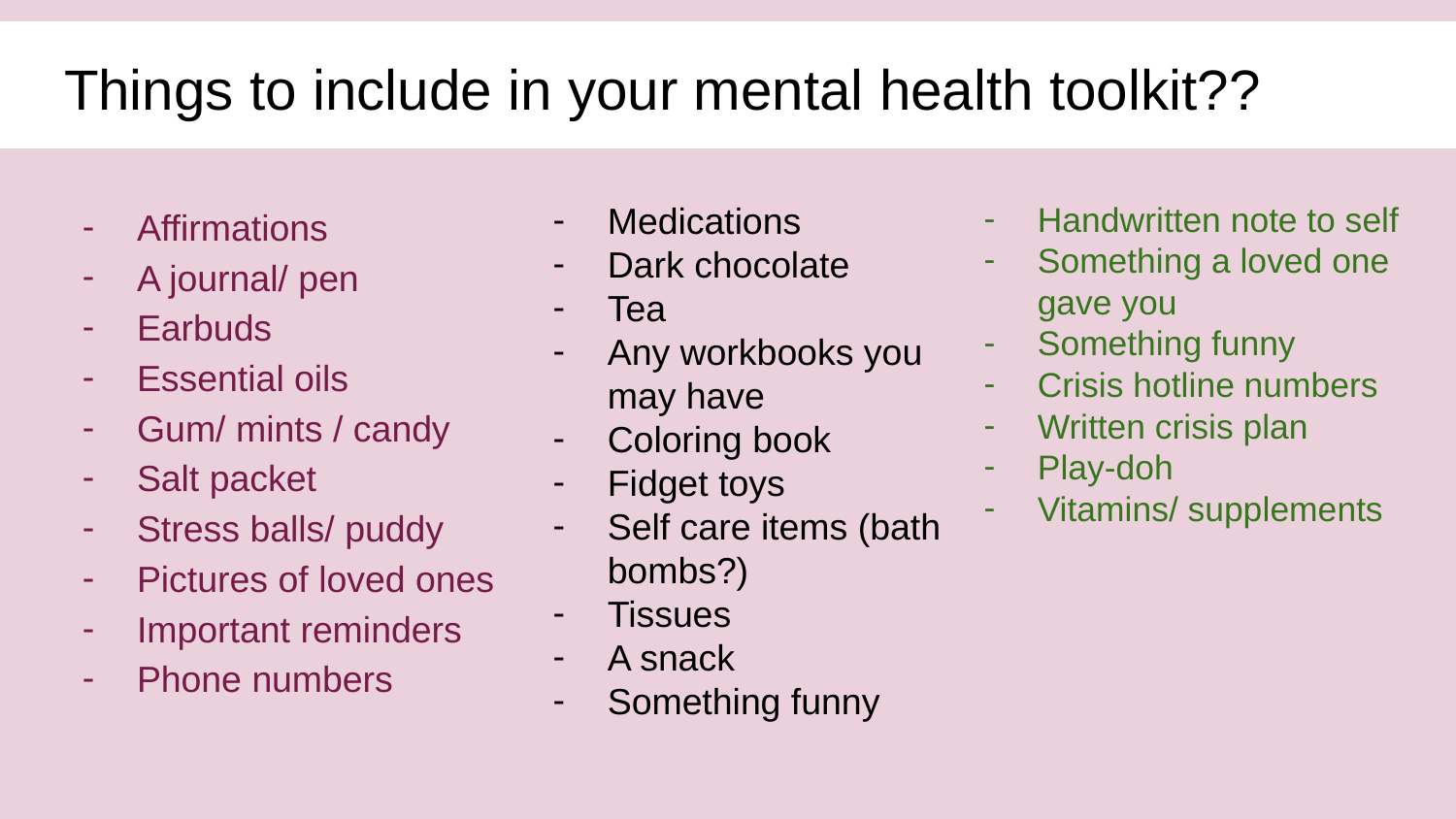

# Things to include in your mental health toolkit??
Affirmations
A journal/ pen
Earbuds
Essential oils
Gum/ mints / candy
Salt packet
Stress balls/ puddy
Pictures of loved ones
Important reminders
Phone numbers
Medications
Dark chocolate
Tea
Any workbooks you may have
Coloring book
Fidget toys
Self care items (bath bombs?)
Tissues
A snack
Something funny
Handwritten note to self
Something a loved one gave you
Something funny
Crisis hotline numbers
Written crisis plan
Play-doh
Vitamins/ supplements